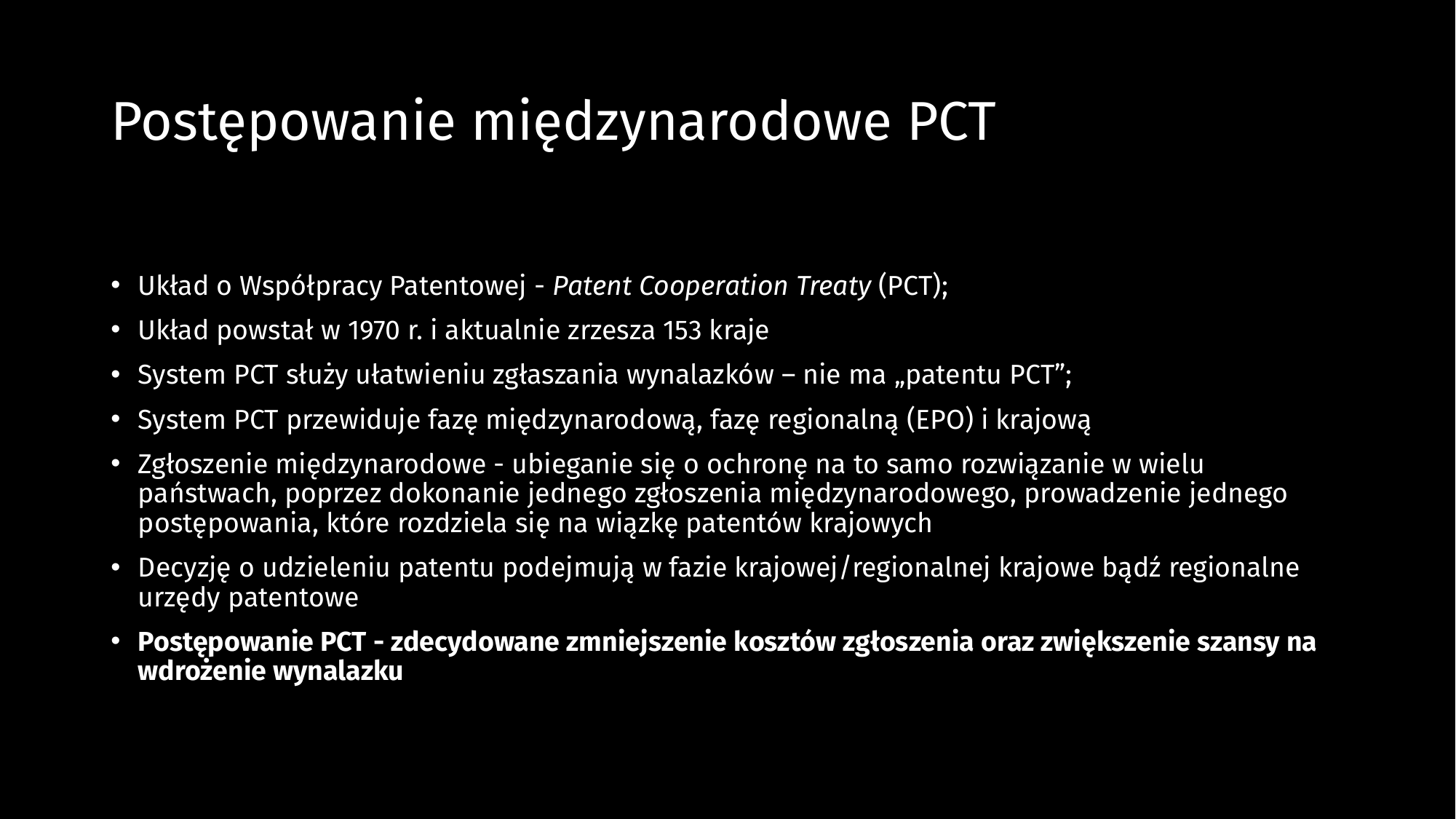

# Postępowanie międzynarodowe PCT

Układ o Współpracy Patentowej - Patent Cooperation Treaty (PCT);
Układ powstał w 1970 r. i aktualnie zrzesza 153 kraje
System PCT służy ułatwieniu zgłaszania wynalazków – nie ma „patentu PCT”;
System PCT przewiduje fazę międzynarodową, fazę regionalną (EPO) i krajową
Zgłoszenie międzynarodowe - ubieganie się o ochronę na to samo rozwiązanie w wielu państwach, poprzez dokonanie jednego zgłoszenia międzynarodowego, prowadzenie jednego postępowania, które rozdziela się na wiązkę patentów krajowych
Decyzję o udzieleniu patentu podejmują w fazie krajowej/regionalnej krajowe bądź regionalne urzędy patentowe
Postępowanie PCT - zdecydowane zmniejszenie kosztów zgłoszenia oraz zwiększenie szansy na wdrożenie wynalazku